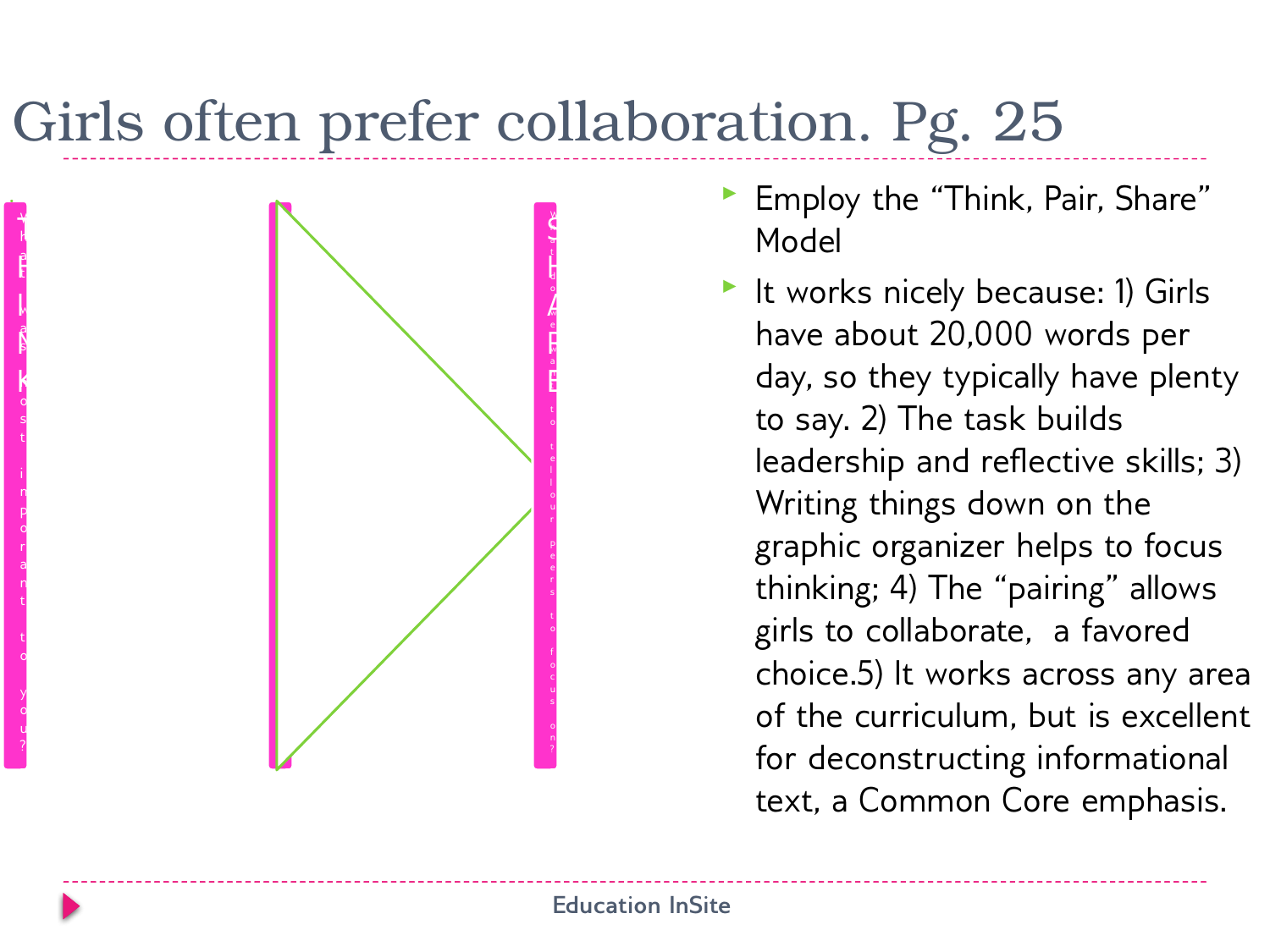

# Girls often prefer collaboration. Pg. 25
Employ the “Think, Pair, Share” Model
It works nicely because: 1) Girls have about 20,000 words per day, so they typically have plenty to say. 2) The task builds leadership and reflective skills; 3) Writing things down on the graphic organizer helps to focus thinking; 4) The “pairing” allows girls to collaborate,  a favored choice.5) It works across any area of the curriculum, but is excellent for deconstructing informational text, a Common Core emphasis.

THINK
PAIR
SHARE
Education InSite